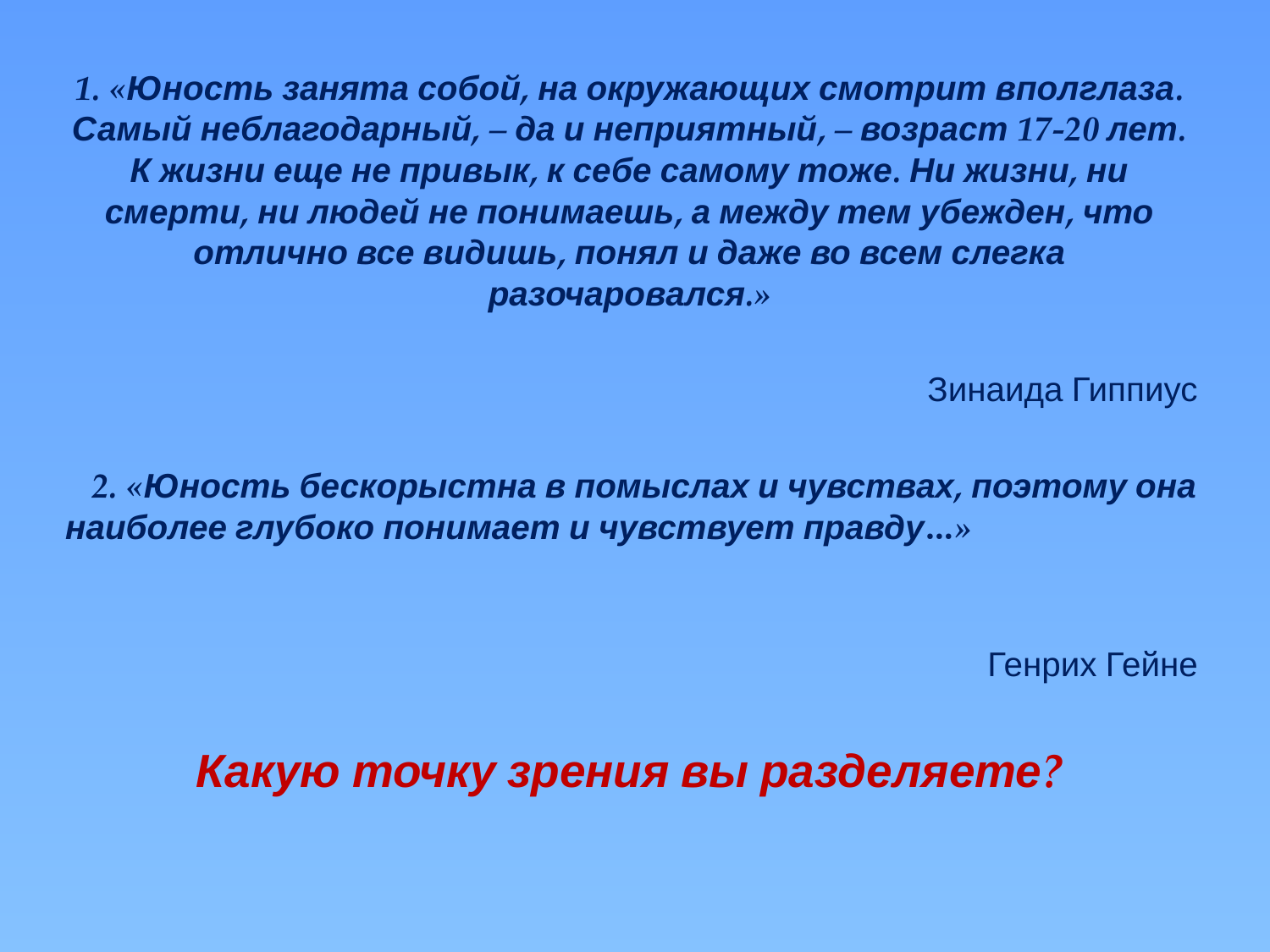

1. «Юность занята собой, на окружающих смотрит вполглаза. Самый неблагодарный, – да и неприятный, – возраст 17-20 лет. К жизни еще не привык, к себе самому тоже. Ни жизни, ни смерти, ни людей не понимаешь, а между тем убежден, что отлично все видишь, понял и даже во всем слегка разочаровался.»

Зинаида Гиппиус

2. «Юность бескорыстна в помыслах и чувствах, поэтому она наиболее глубоко понимает и чувствует правду…»

Генрих Гейне

Какую точку зрения вы разделяете?